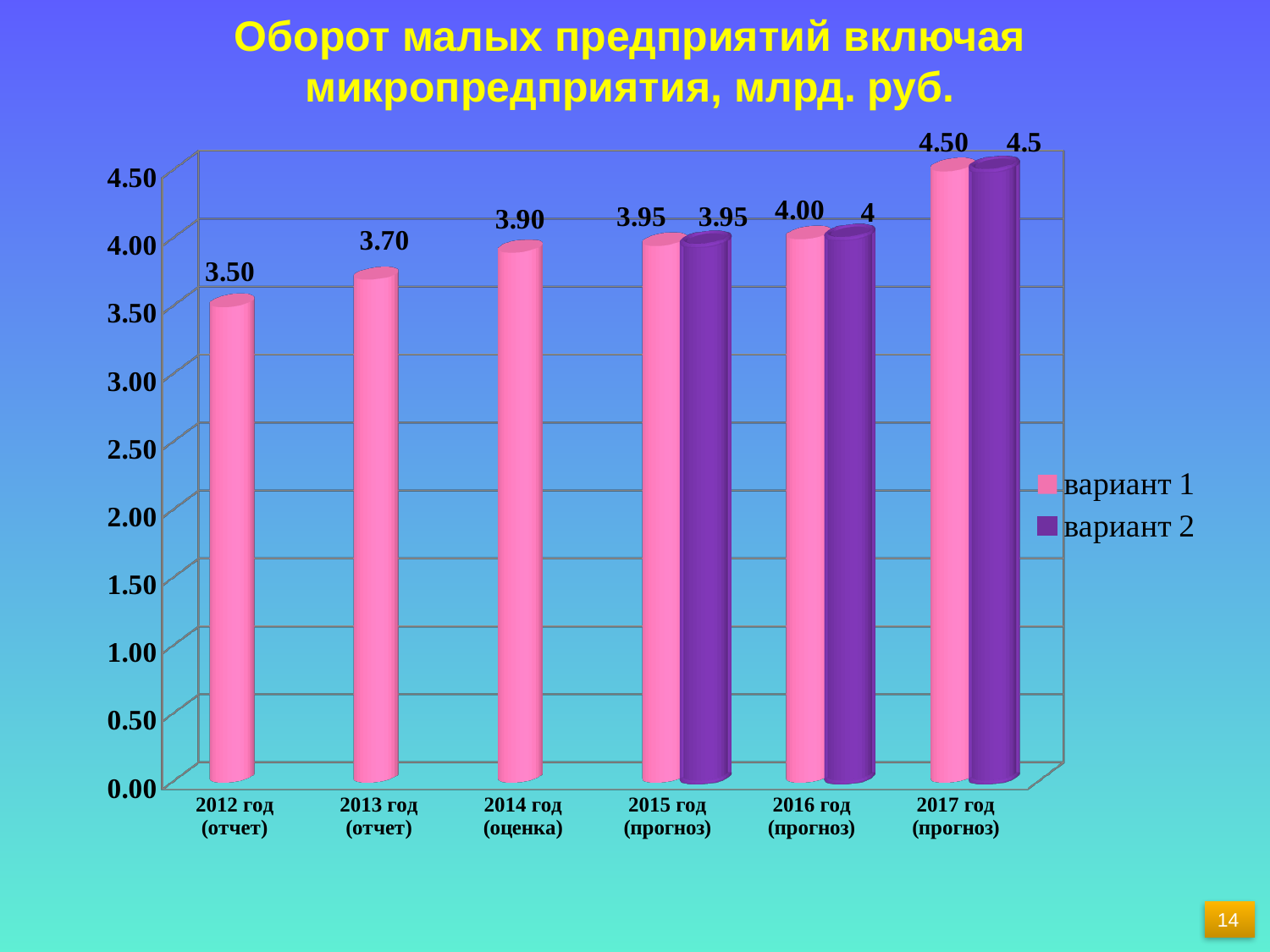

# Оборот малых предприятий включая микропредприятия, млрд. руб.

[unsupported chart]

14